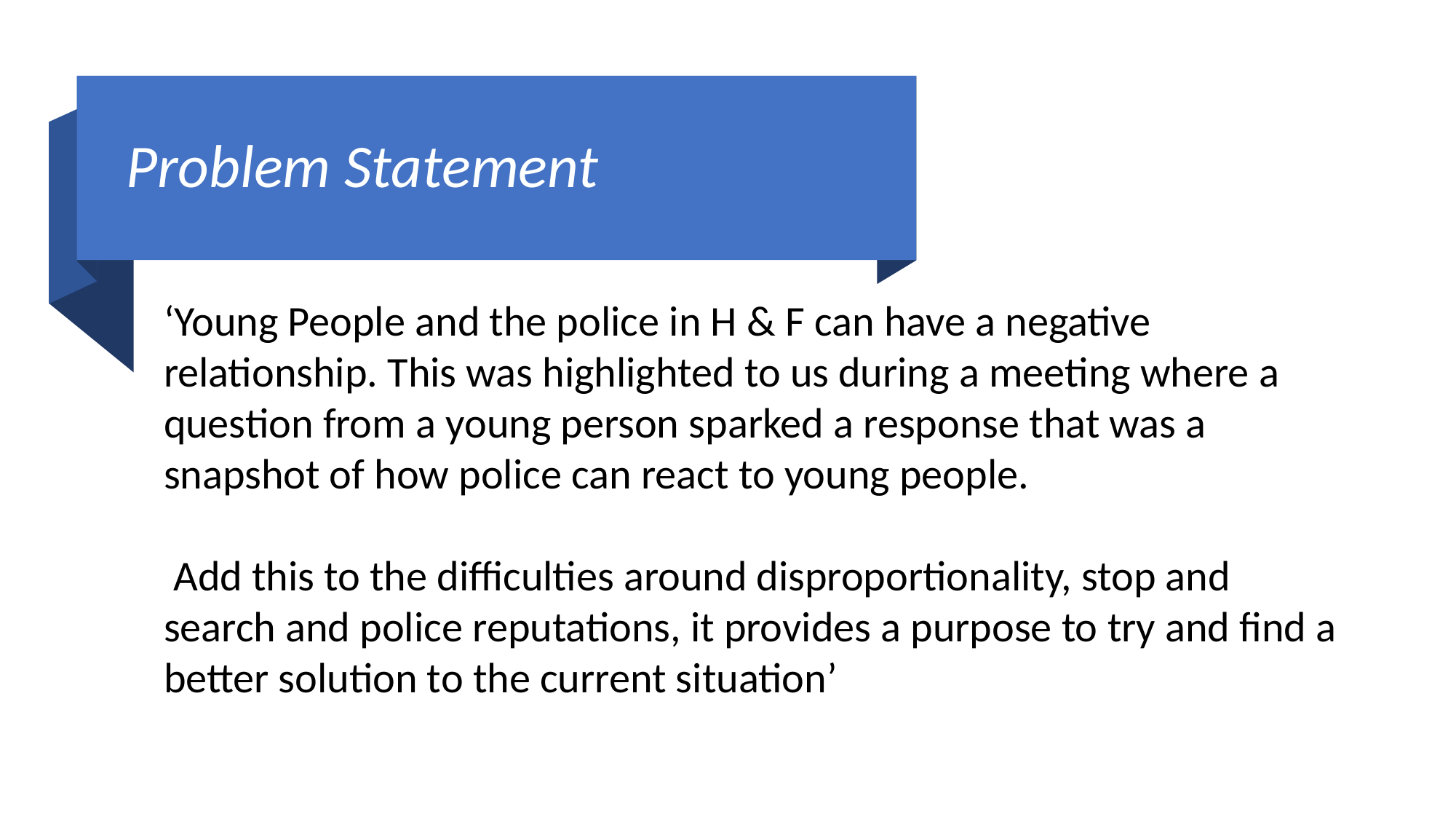

# Problem Statement

‘Young People and the police in H & F can have a negative relationship. This was highlighted to us during a meeting where a question from a young person sparked a response that was a snapshot of how police can react to young people.

 Add this to the difficulties around disproportionality, stop and search and police reputations, it provides a purpose to try and find a better solution to the current situation’